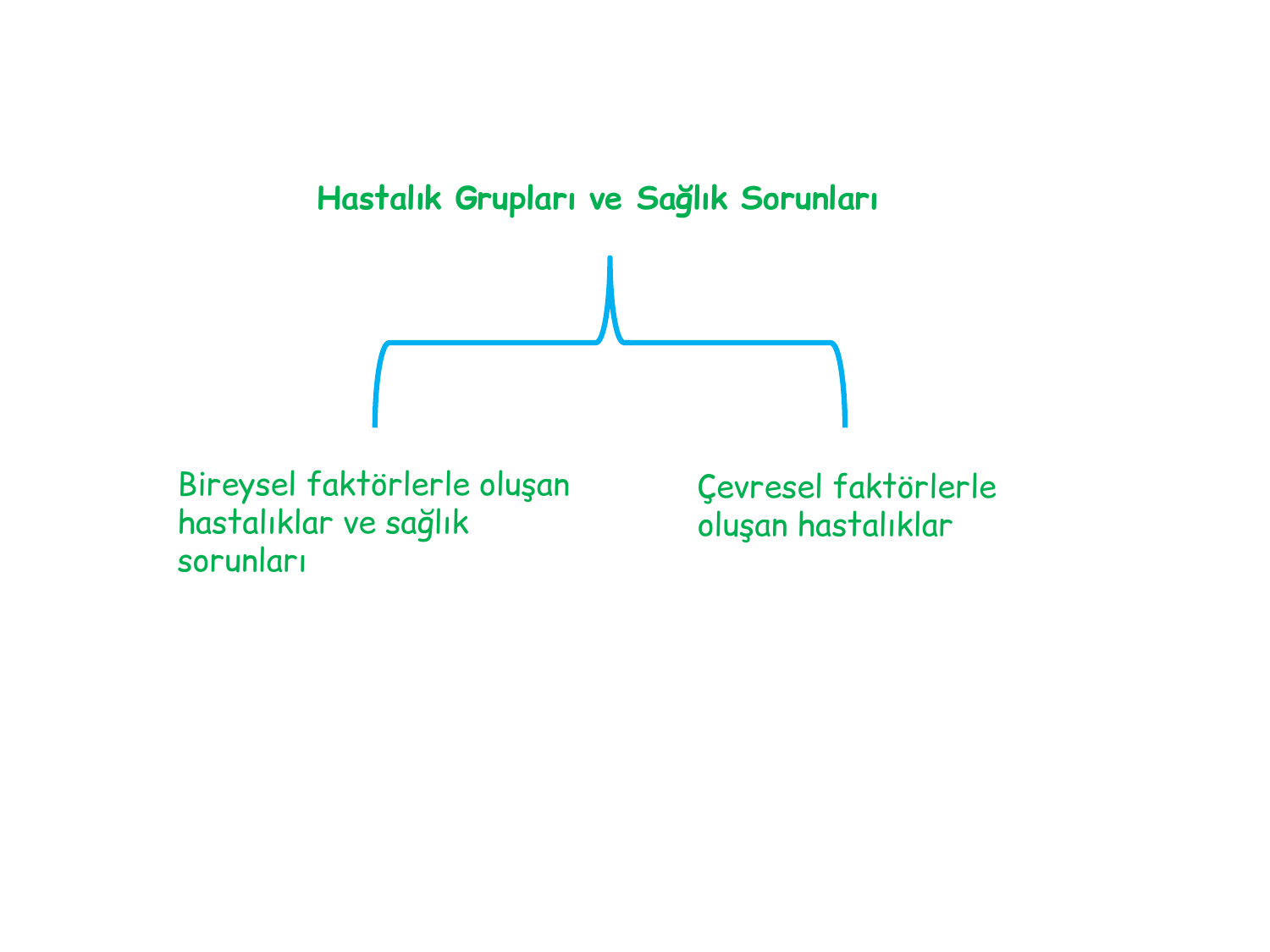

Hastalık Grupları ve Sağlık Sorunları
Bireysel faktörlerle oluşan hastalıklar ve sağlık sorunları
Çevresel faktörlerle oluşan hastalıklar